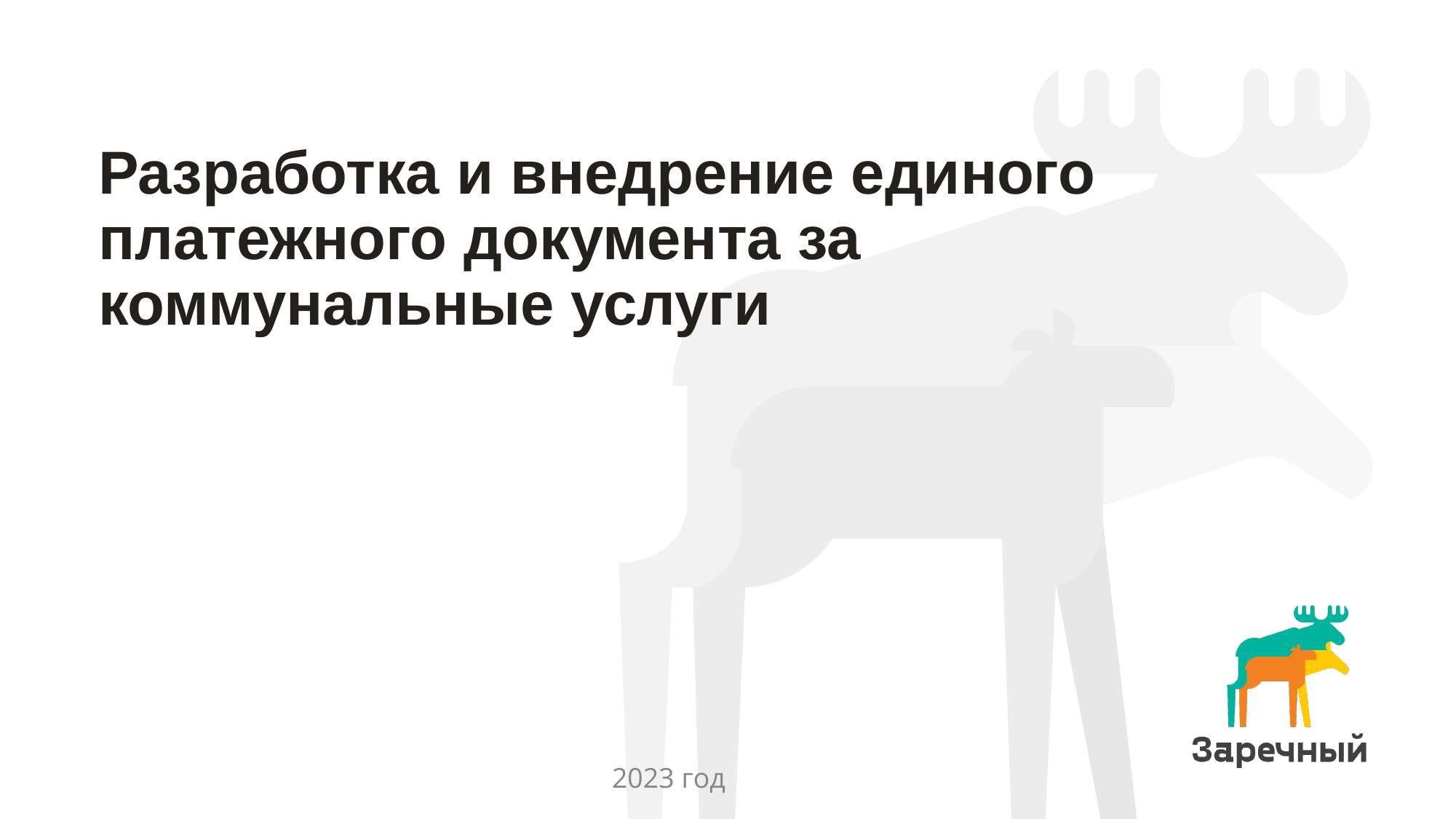

# Разработка и внедрение единого платежного документа за коммунальные услуги
2023 год